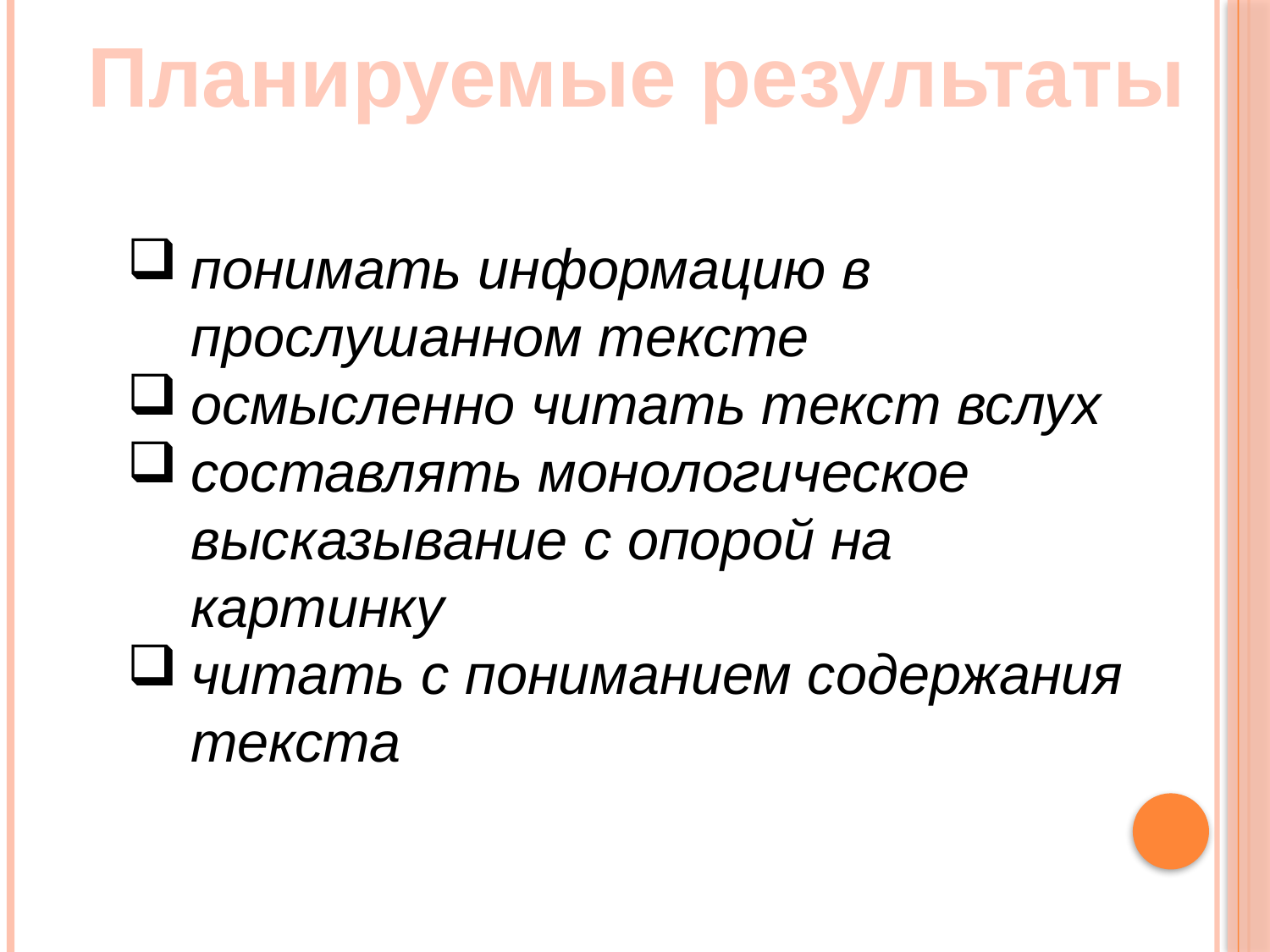

Планируемые результаты
понимать информацию в прослушанном тексте
осмысленно читать текст вслух
составлять монологическое высказывание с опорой на картинку
читать с пониманием содержания текста